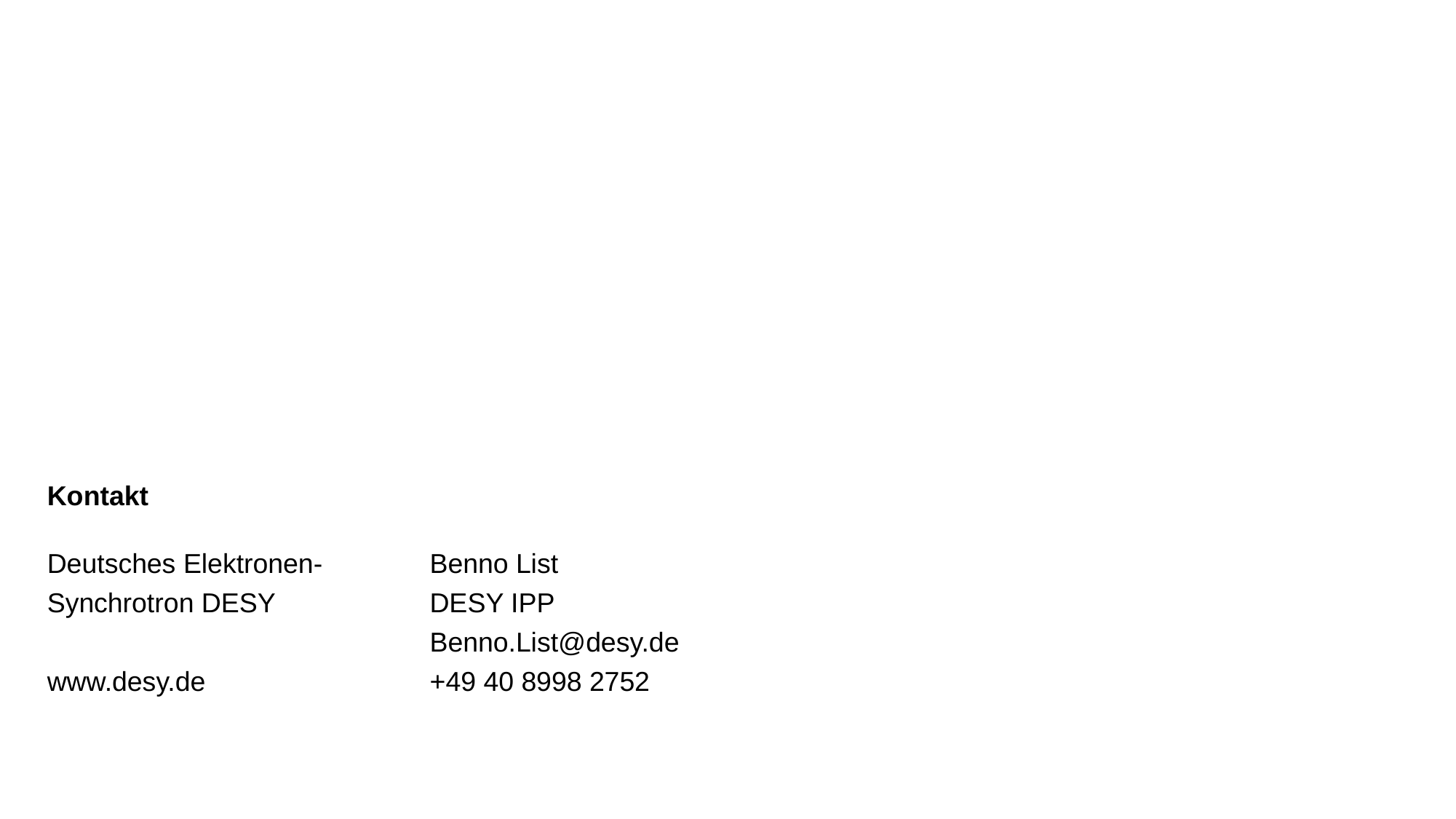

Benno List
DESY IPP
Benno.List@desy.de
+49 40 8998 2752